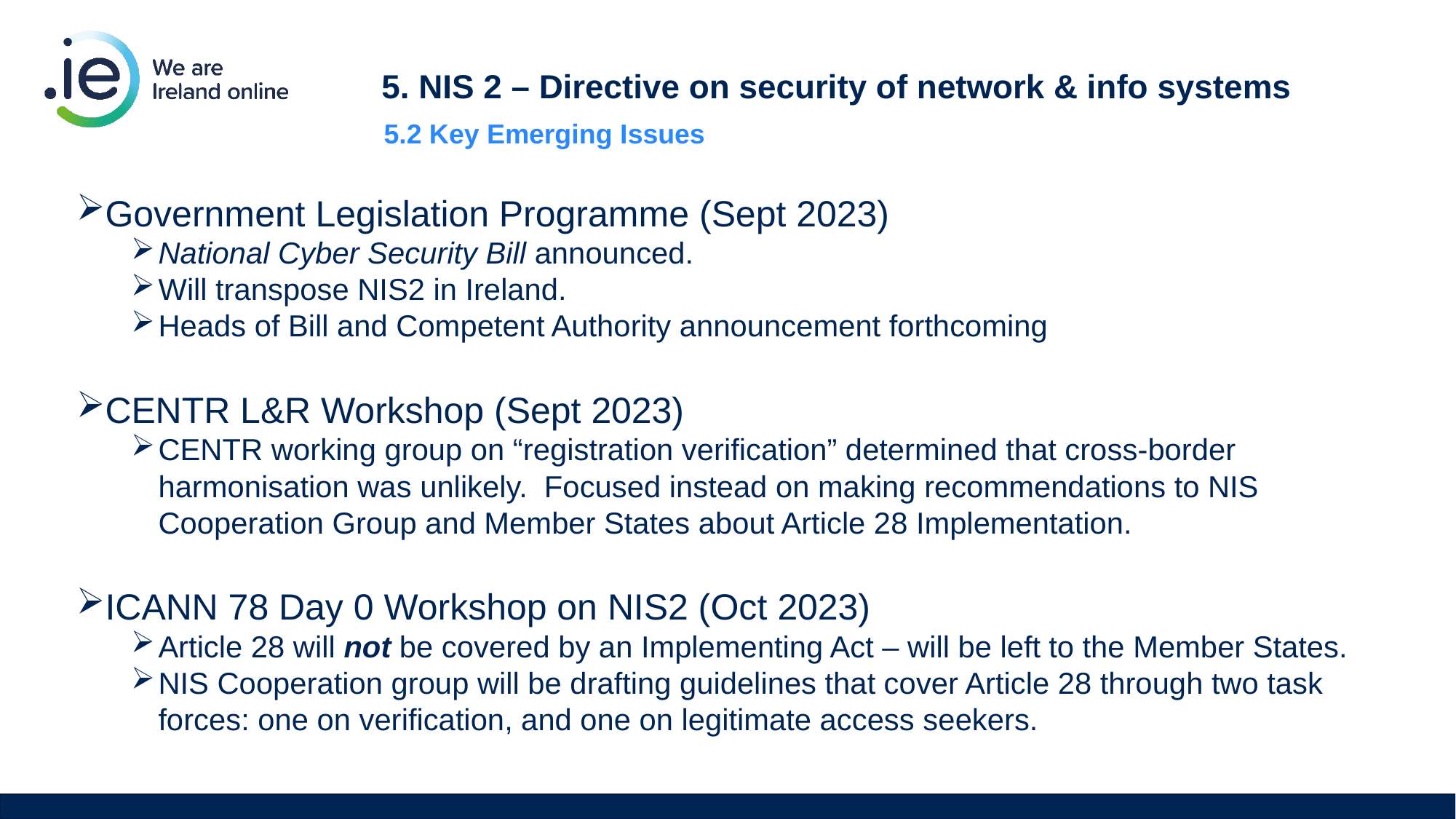

5. NIS 2 – Directive on security of network & info systems
5.2 Key Emerging Issues
Government Legislation Programme (Sept 2023)
National Cyber Security Bill announced.
Will transpose NIS2 in Ireland.
Heads of Bill and Competent Authority announcement forthcoming

CENTR L&R Workshop (Sept 2023)
CENTR working group on “registration verification” determined that cross-border harmonisation was unlikely.  Focused instead on making recommendations to NIS Cooperation Group and Member States about Article 28 Implementation.

ICANN 78 Day 0 Workshop on NIS2 (Oct 2023)
Article 28 will not be covered by an Implementing Act – will be left to the Member States.
NIS Cooperation group will be drafting guidelines that cover Article 28 through two task forces: one on verification, and one on legitimate access seekers.